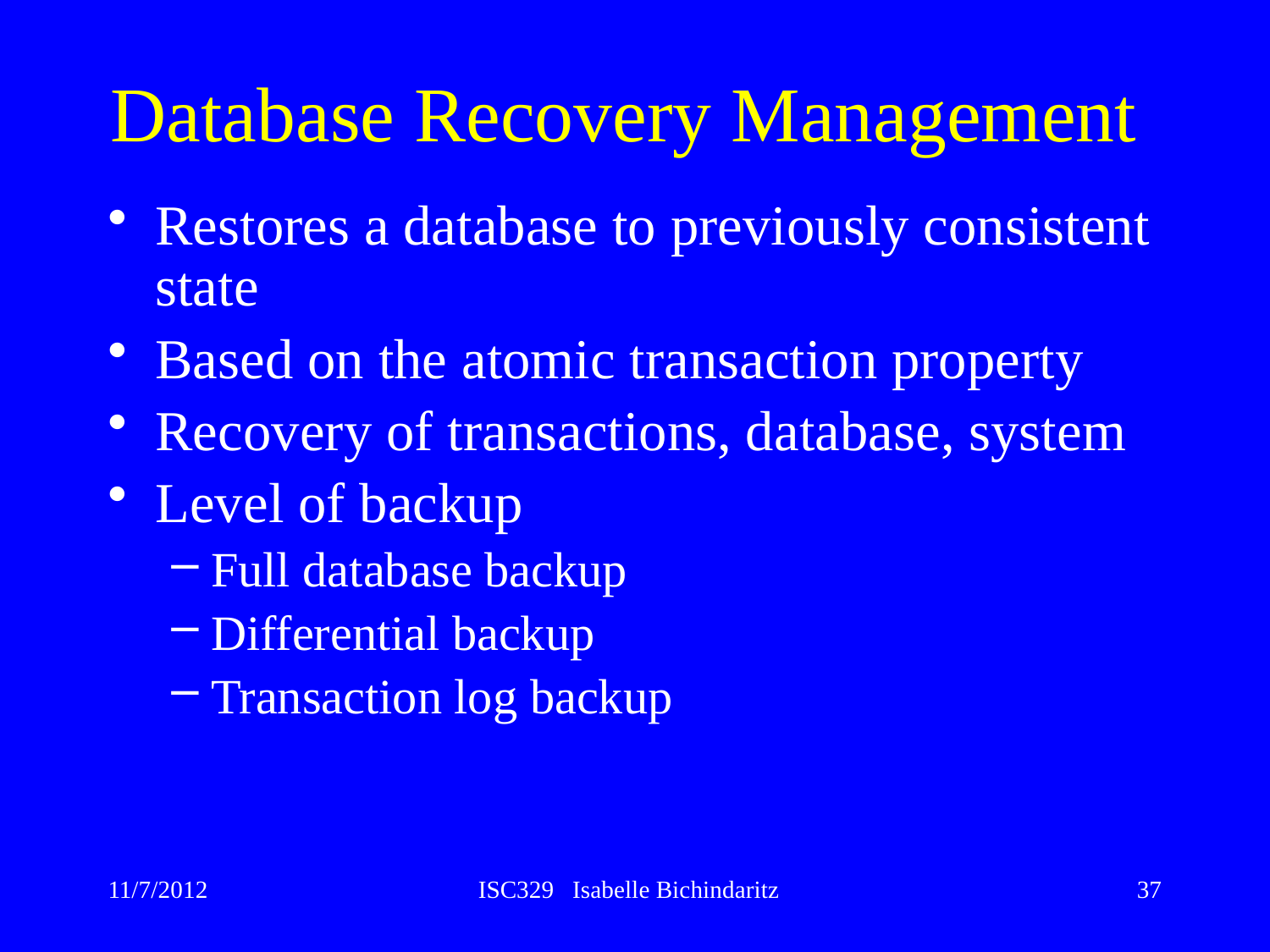

# Database Recovery Management
Restores a database to previously consistent state
Based on the atomic transaction property
Recovery of transactions, database, system
Level of backup
Full database backup
Differential backup
Transaction log backup
11/7/2012
ISC329   Isabelle Bichindaritz
37